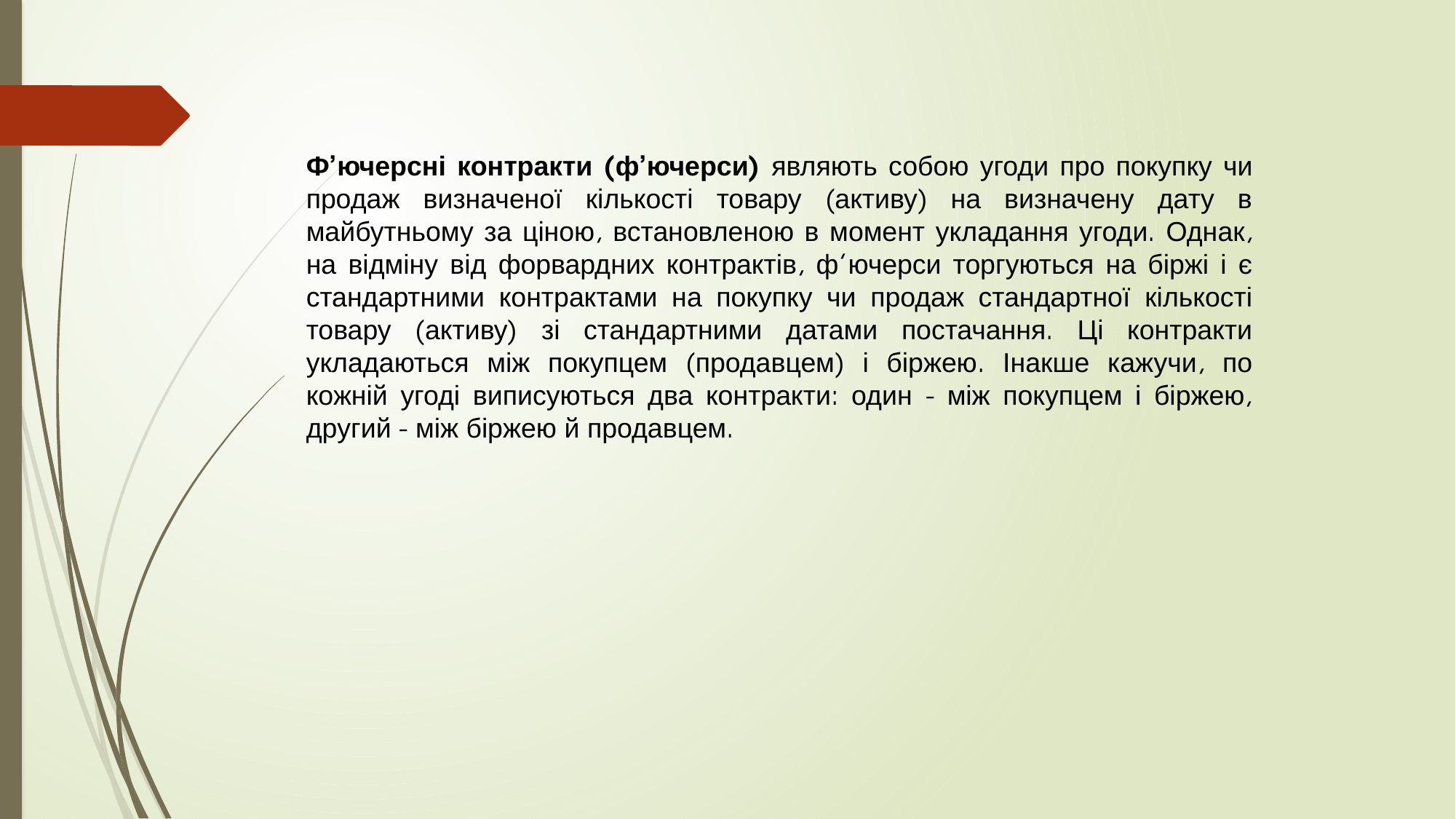

Ф’ючерсні контракти (ф’ючерси) являють собою угоди про покупку чи продаж визначеної кількості товару (активу) на визначену дату в майбутньому за ціною, встановленою в момент укладання угоди. Однак, на відміну від форвардних контрактів, ф’ючерси торгуються на біржі і є стандартними контрактами на покупку чи продаж стандартної кількості товару (активу) зі стандартними датами постачання. Ці контракти укладаються між покупцем (продавцем) і біржею. Інакше кажучи, по кожній угоді виписуються два контракти: один - між покупцем і біржею, другий - між біржею й продавцем.